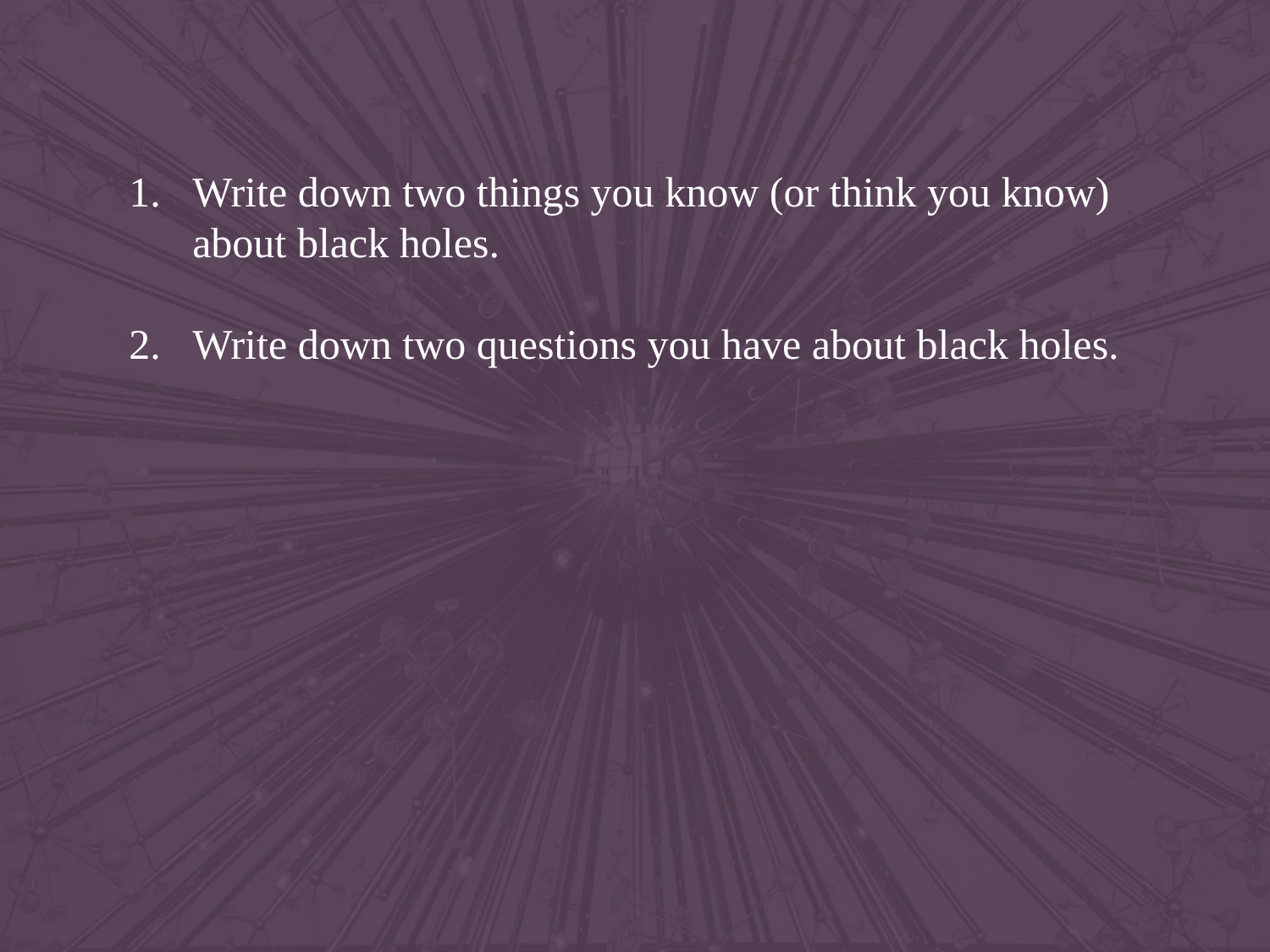

Write down two things you know (or think you know) about black holes.

Write down two questions you have about black holes.